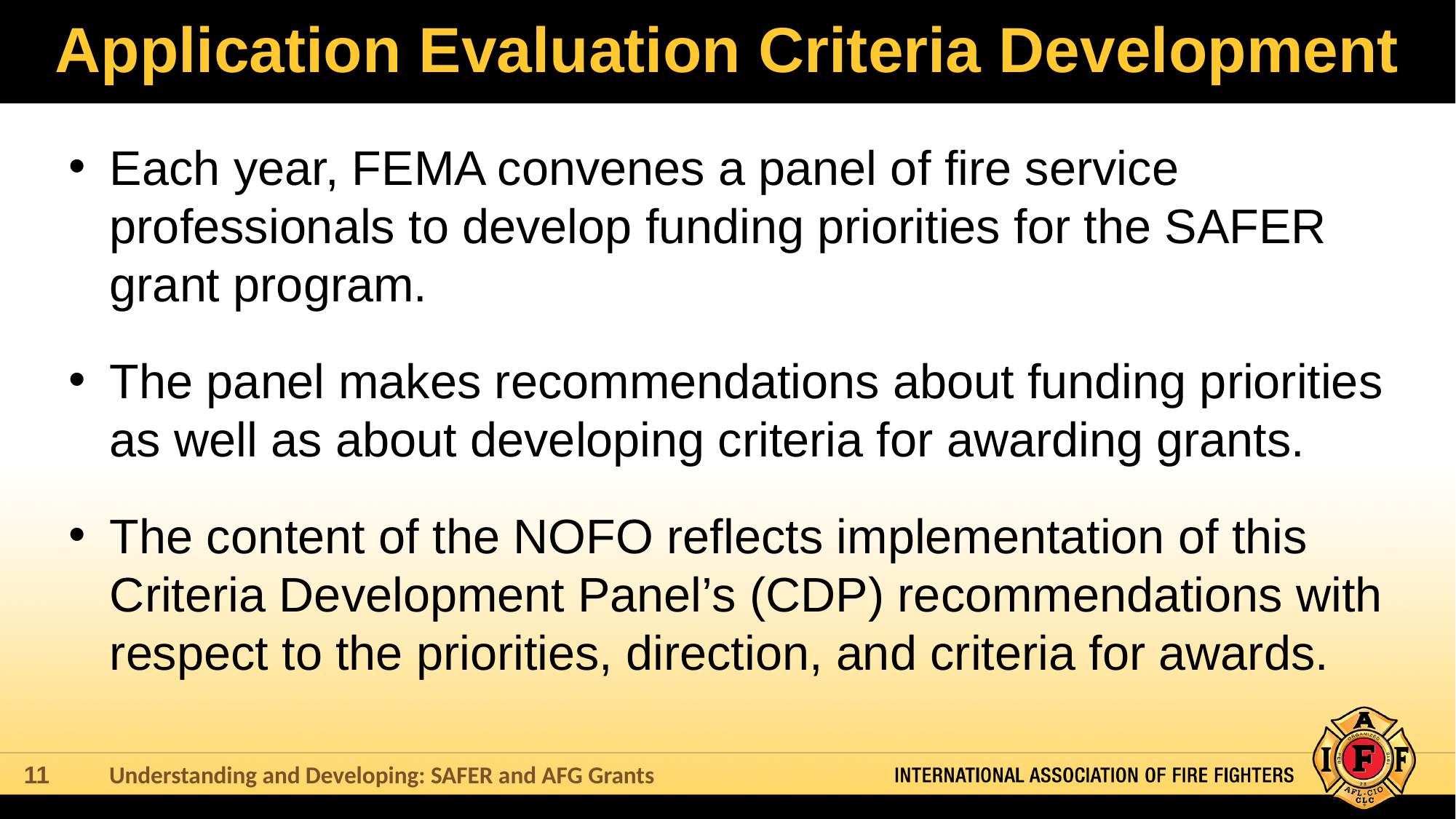

# Application Evaluation Criteria Development
Each year, FEMA convenes a panel of fire service professionals to develop funding priorities for the SAFER grant program.
The panel makes recommendations about funding priorities as well as about developing criteria for awarding grants.
The content of the NOFO reflects implementation of this Criteria Development Panel’s (CDP) recommendations with respect to the priorities, direction, and criteria for awards.
Understanding and Developing: SAFER and AFG Grants